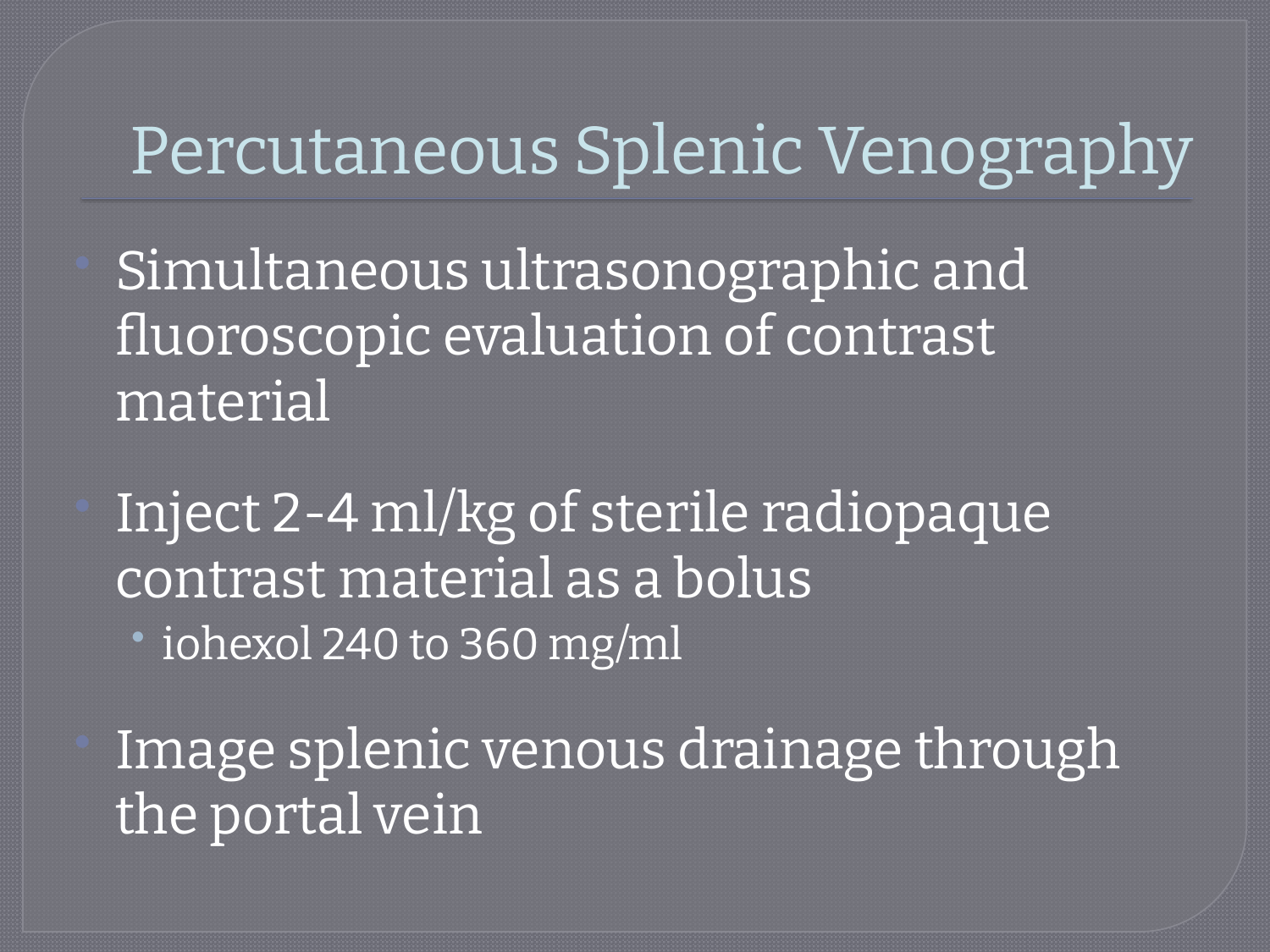

# Percutaneous Splenic Venography
Simultaneous ultrasonographic and fluoroscopic evaluation of contrast material

Inject 2-4 ml/kg of sterile radiopaque contrast material as a bolus
iohexol 240 to 360 mg/ml

Image splenic venous drainage through the portal vein